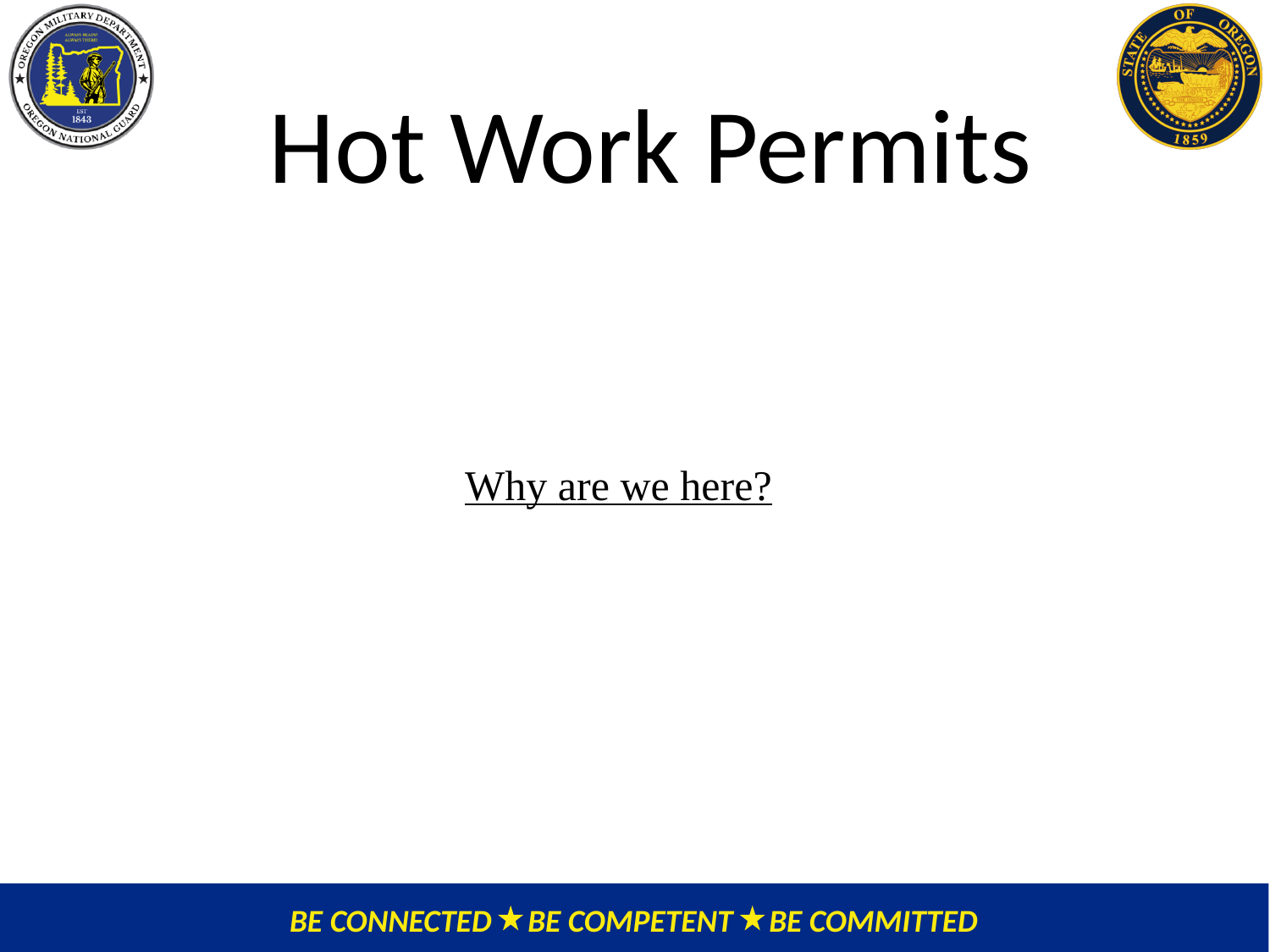

Hot Work Permits
Why are we here?